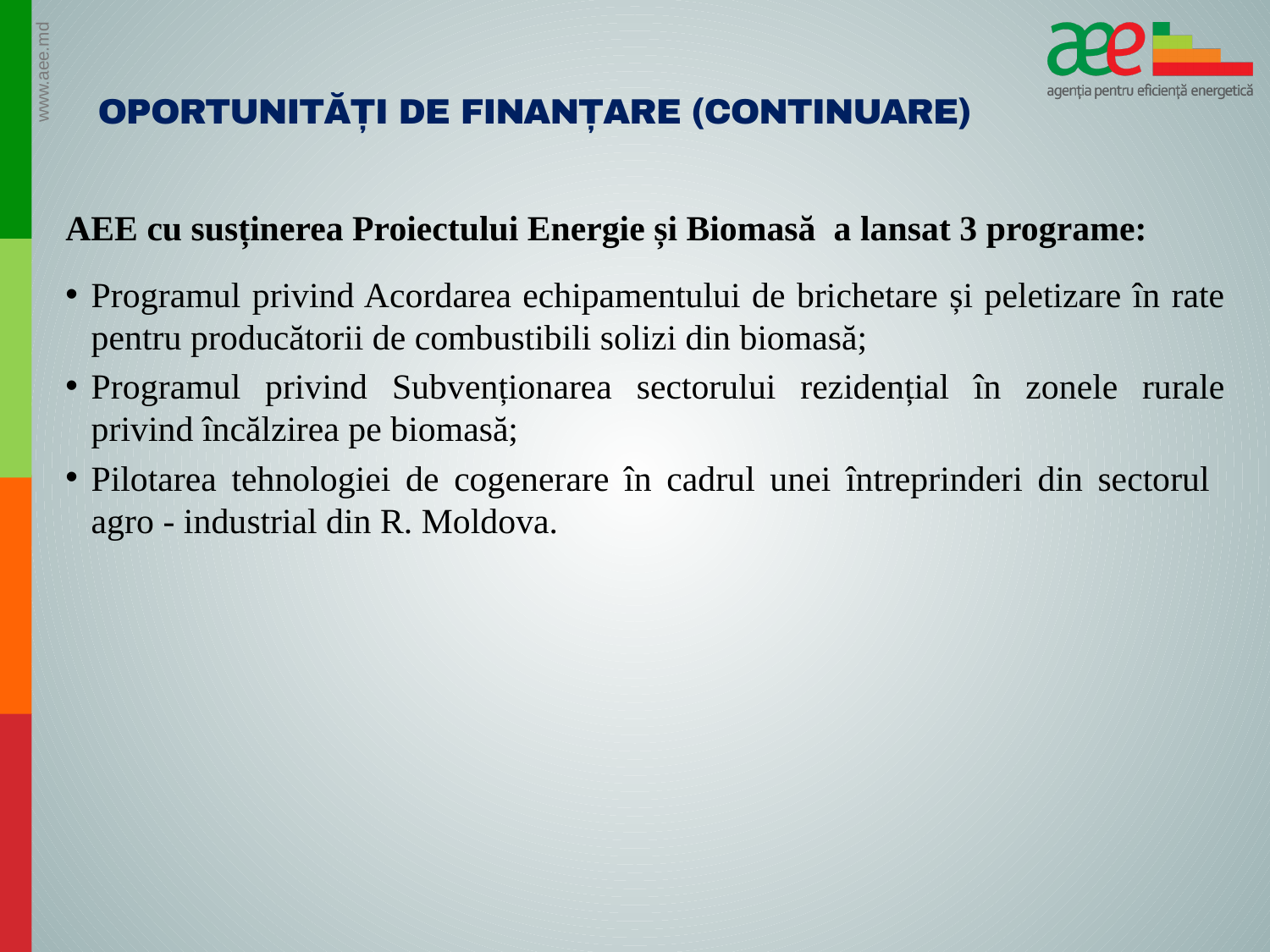

# Oportunități de finanțare (continuare)
AEE cu susținerea Proiectului Energie și Biomasă  a lansat 3 programe:
Programul privind Acordarea echipamentului de brichetare și peletizare în rate pentru producătorii de combustibili solizi din biomasă;
Programul privind Subvenționarea sectorului rezidențial în zonele rurale privind încălzirea pe biomasă;
Pilotarea tehnologiei de cogenerare în cadrul unei întreprinderi din sectorul
agro - industrial din R. Moldova.